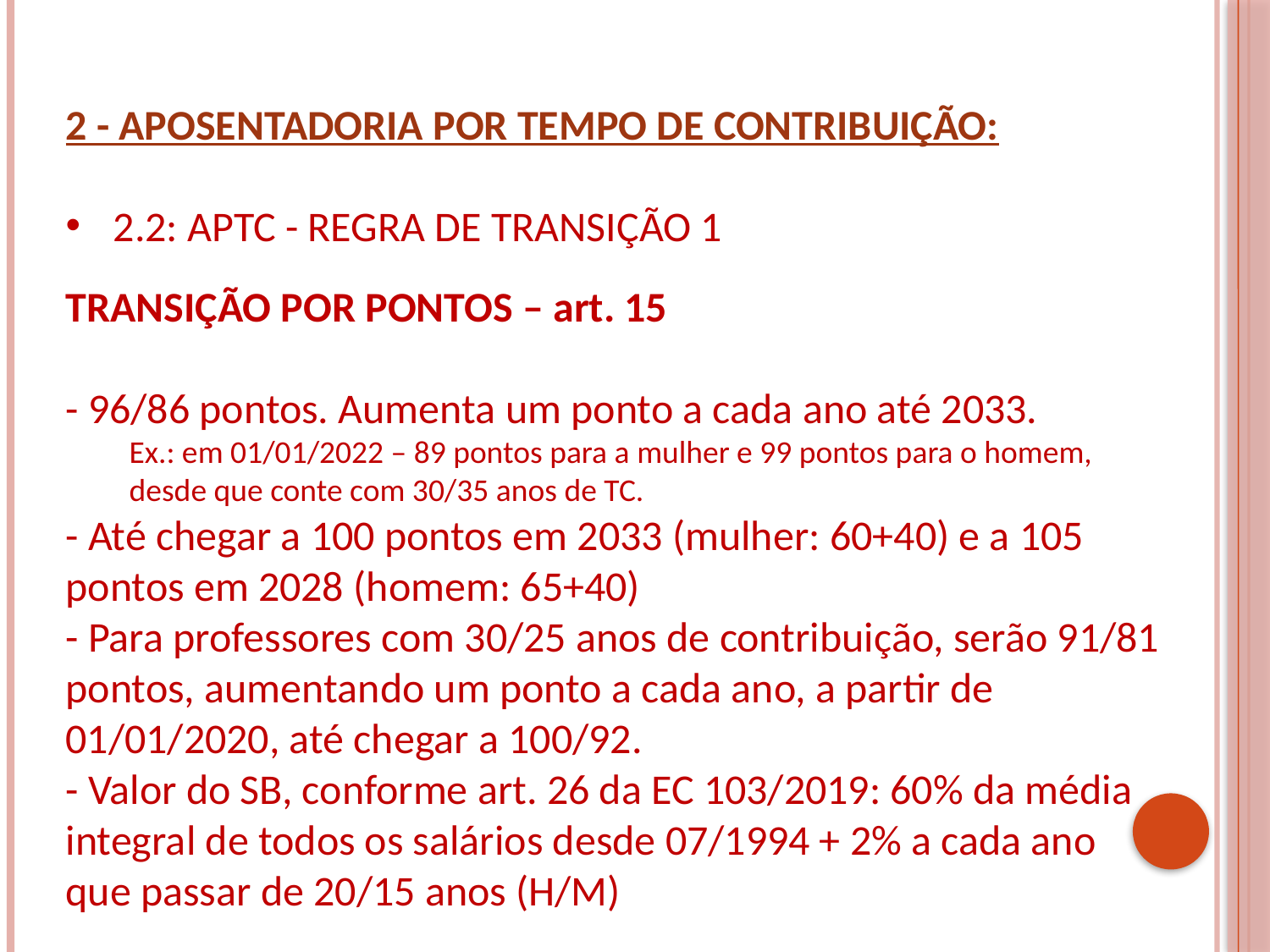

2 - APOSENTADORIA POR TEMPO DE CONTRIBUIÇÃO:

2.2: APTC - REGRA DE TRANSIÇÃO 1

TRANSIÇÃO POR PONTOS – art. 15

- 96/86 pontos. Aumenta um ponto a cada ano até 2033.
Ex.: em 01/01/2022 – 89 pontos para a mulher e 99 pontos para o homem, desde que conte com 30/35 anos de TC.
- Até chegar a 100 pontos em 2033 (mulher: 60+40) e a 105 pontos em 2028 (homem: 65+40)
- Para professores com 30/25 anos de contribuição, serão 91/81 pontos, aumentando um ponto a cada ano, a partir de 01/01/2020, até chegar a 100/92.
- Valor do SB, conforme art. 26 da EC 103/2019: 60% da média integral de todos os salários desde 07/1994 + 2% a cada ano que passar de 20/15 anos (H/M)